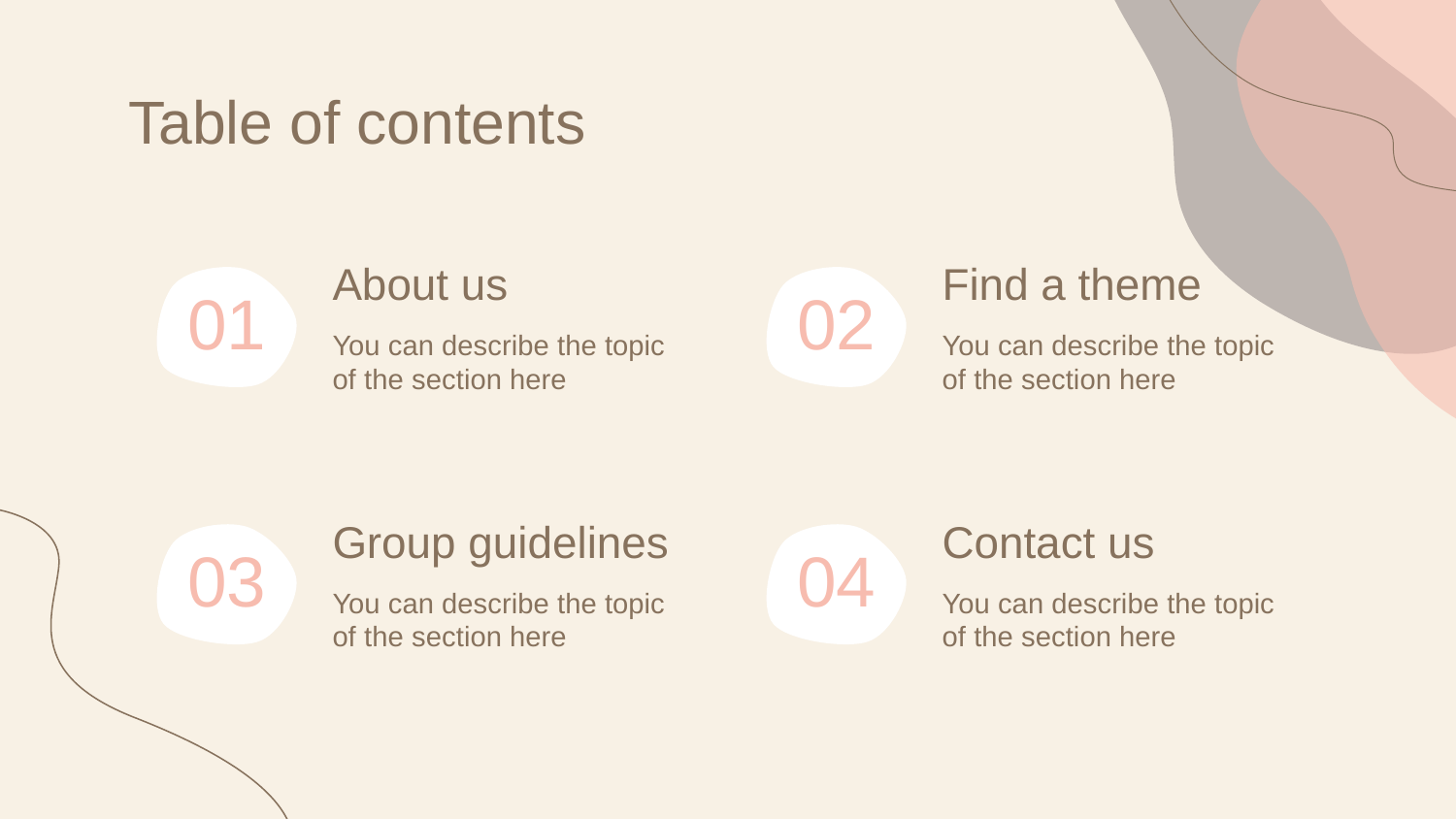

# Table of contents
About us
Find a theme

01
02
You can describe the topic of the section here
You can describe the topic of the section here
Group guidelines
Contact us

03
04
You can describe the topic of the section here
You can describe the topic of the section here